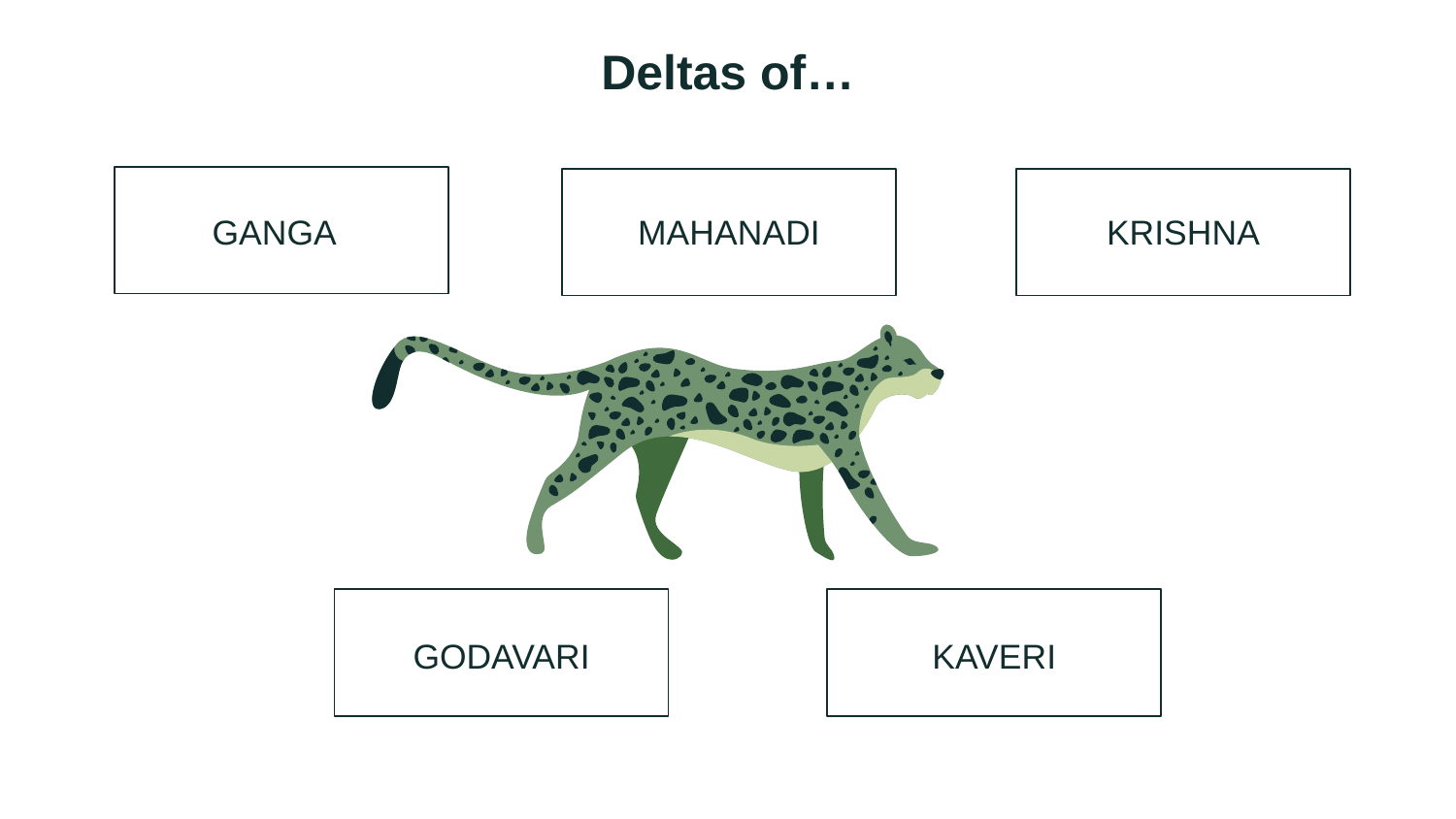

# Deltas of…

GANGA
KRISHNA
MAHANADI

GODAVARI
KAVERI